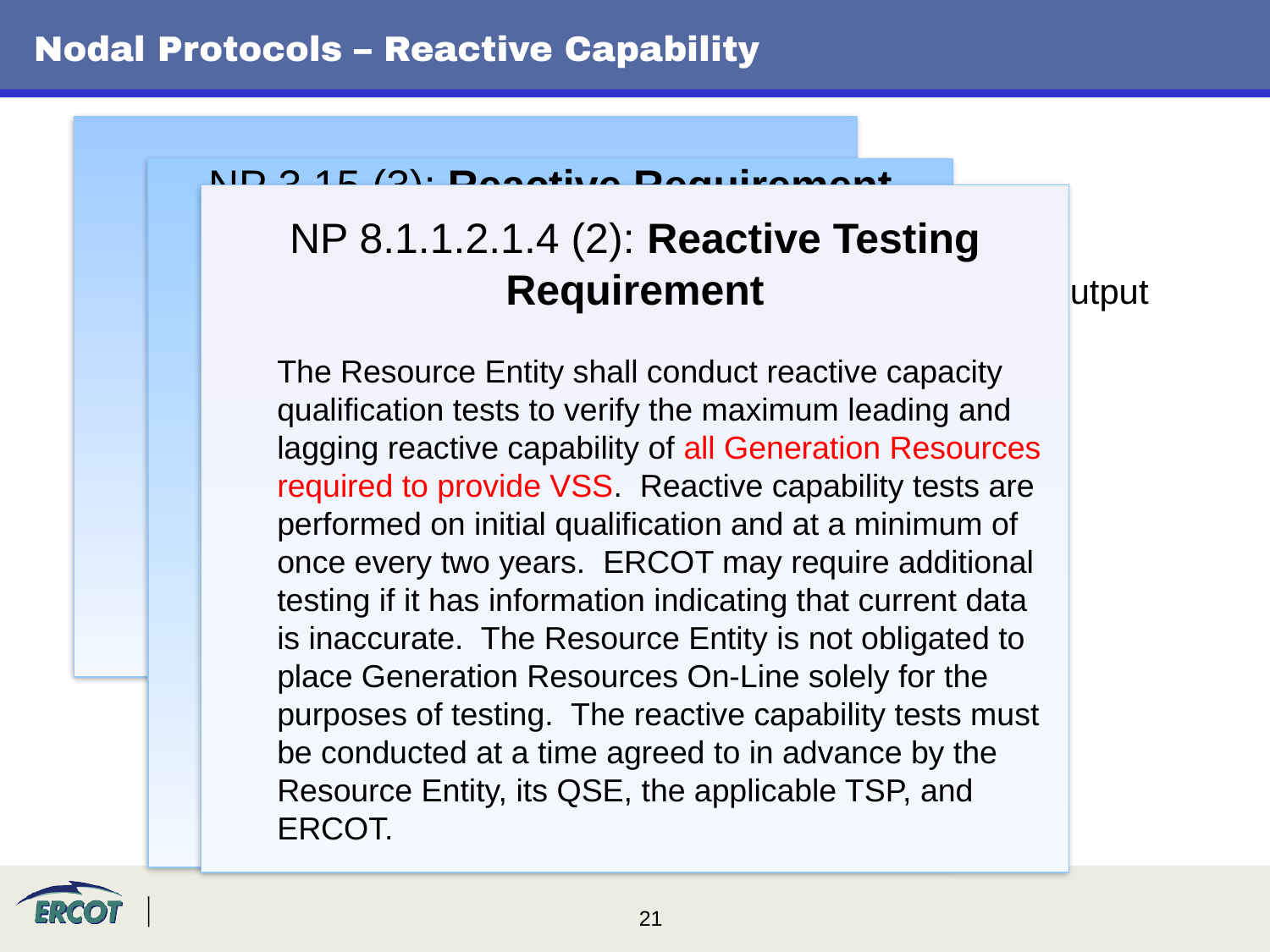

# Nodal Protocols – Reactive Capability
NP 3.15 (2): Units Required to Provide VSS

All Generation Resources (including self-serve generating units) that have a gross generating unit rating greater than 20 MVA or those units connected at the same Point of Interconnection (POI) that have gross generating unit ratings aggregating to greater than 20 MVA, that supply power to the ERCOT Transmission Grid, shall provide Voltage Support Service (VSS).
NP 3.15 (3): Reactive Requirement (POI)

An over-excited (lagging or producing) power factor capability of 0.95 or less determined at the generating unit's maximum net power to be supplied to the ERCOT Transmission Grid and at the transmission system Voltage Profile established by ERCOT, both measured at the POI;

(b) An under-excited (leading or absorbing) power factor capability of 0.95 or less, determined at the generating unit's maximum net power to be supplied to the ERCOT Transmission Grid and at the transmission system Voltage Profile established by ERCOT, both measured at the POI;
Nodal Protocol 3.15
Voltage Support Service Requirements {POI}
+/- 0.95 power factor (lead/lag) at Maximum Net MW Output
URL

Nodal Protocol 8.1.1.2.1.4
Maximum Reactive Capability of the Unit
CURL Validation {Generator Terminals/Gross}
“How to Guide”: Nodal Operating Guide 3.3.2

NP 8.1.1.2.1.4 (2): Reactive Testing Requirement

The Resource Entity shall conduct reactive capacity qualification tests to verify the maximum leading and lagging reactive capability of all Generation Resources required to provide VSS.  Reactive capability tests are performed on initial qualification and at a minimum of once every two years.  ERCOT may require additional testing if it has information indicating that current data is inaccurate.  The Resource Entity is not obligated to place Generation Resources On-Line solely for the purposes of testing.  The reactive capability tests must be conducted at a time agreed to in advance by the Resource Entity, its QSE, the applicable TSP, and ERCOT.